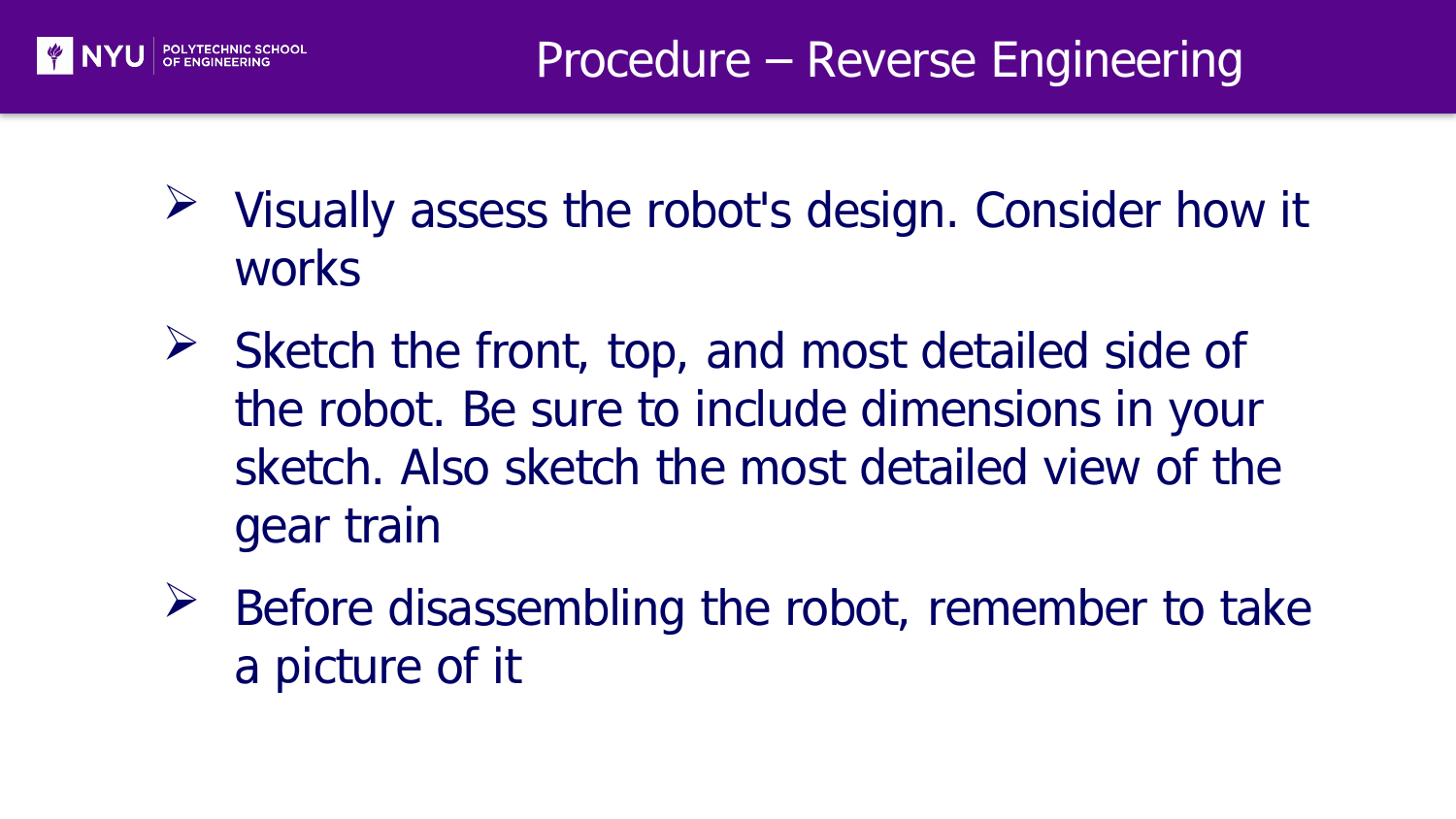

Procedure – Reverse Engineering
Visually assess the robot's design. Consider how it works
Sketch the front, top, and most detailed side of the robot. Be sure to include dimensions in your sketch. Also sketch the most detailed view of the gear train
Before disassembling the robot, remember to take a picture of it